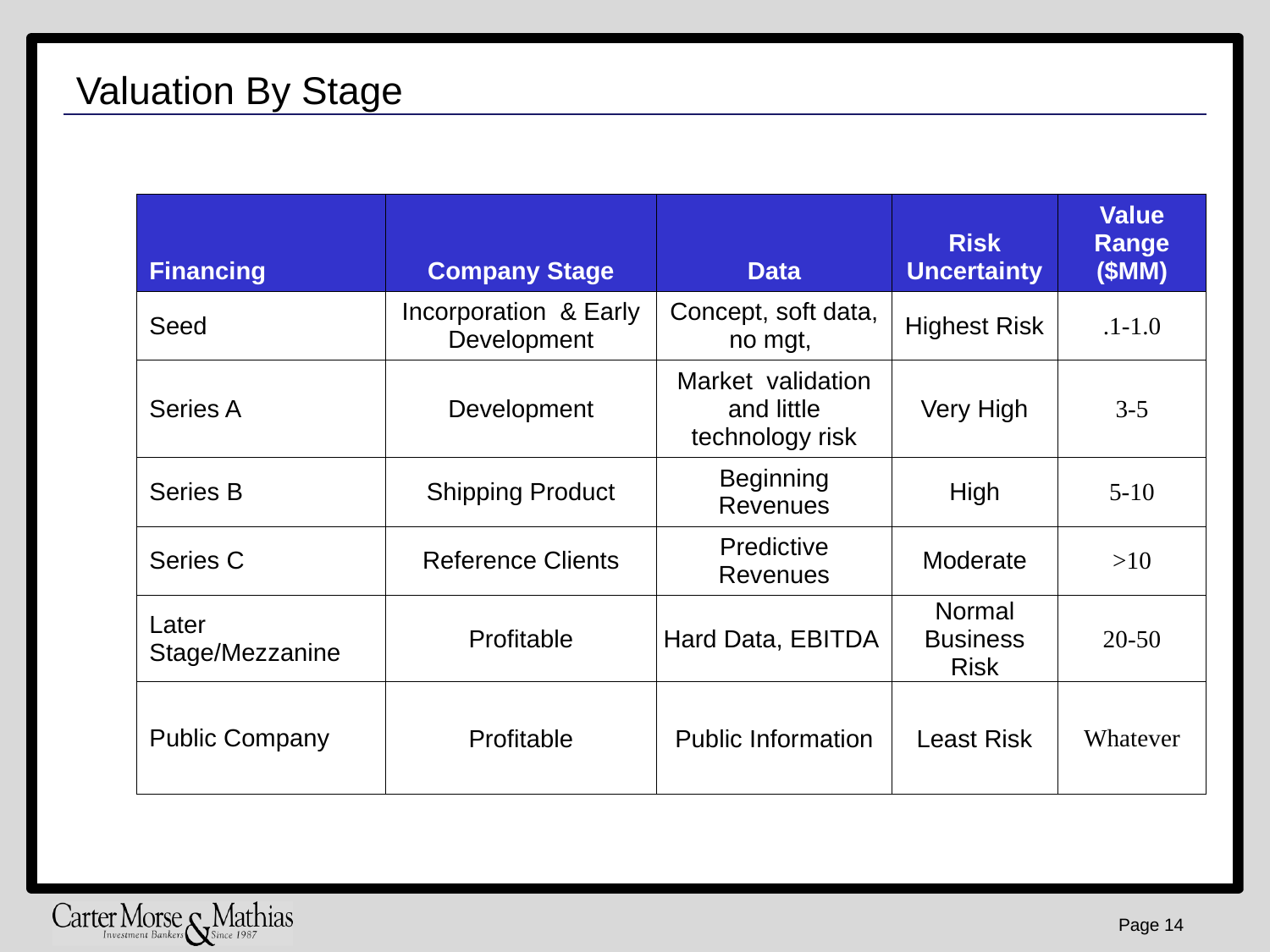

# Valuation By Stage
| Financing | Company Stage | Data | Risk Uncertainty | Value Range ($MM) |
| --- | --- | --- | --- | --- |
| Seed | Incorporation & Early Development | Concept, soft data, no mgt, | Highest Risk | .1-1.0 |
| Series A | Development | Market validation and little technology risk | Very High | 3-5 |
| Series B | Shipping Product | Beginning Revenues | High | 5-10 |
| Series C | Reference Clients | Predictive Revenues | Moderate | >10 |
| Later Stage/Mezzanine | Profitable | Hard Data, EBITDA | Normal Business Risk | 20-50 |
| Public Company | Profitable | Public Information | Least Risk | Whatever |